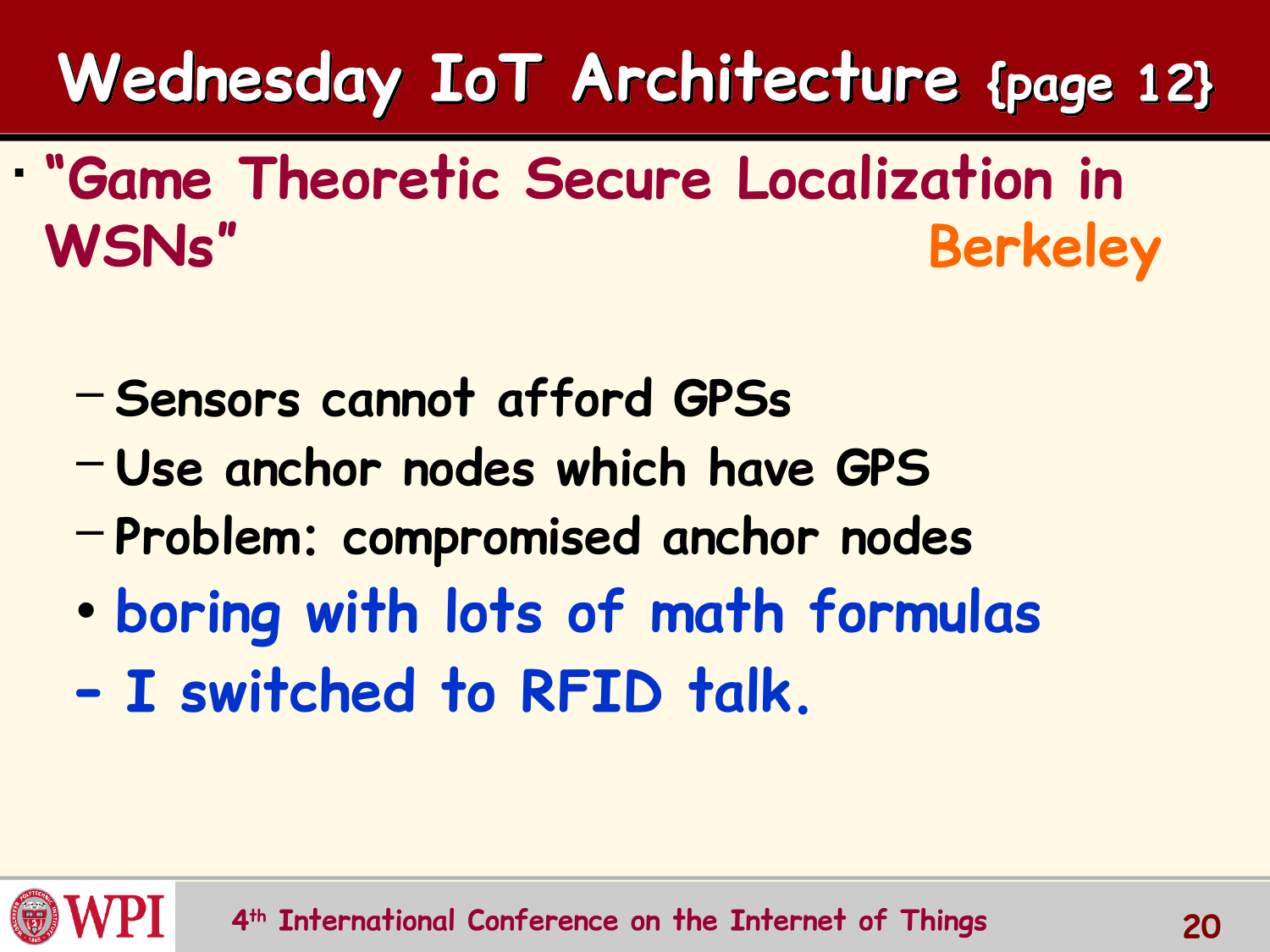

# Wednesday IoT Architecture {page 12}
“Game Theoretic Secure Localization in WSNs”                            Berkeley

Sensors cannot afford GPSs
Use anchor nodes which have GPS
Problem: compromised anchor nodes
boring with lots of math formulas
– I switched to RFID talk.
  4th International Conference on the Internet of Things
20